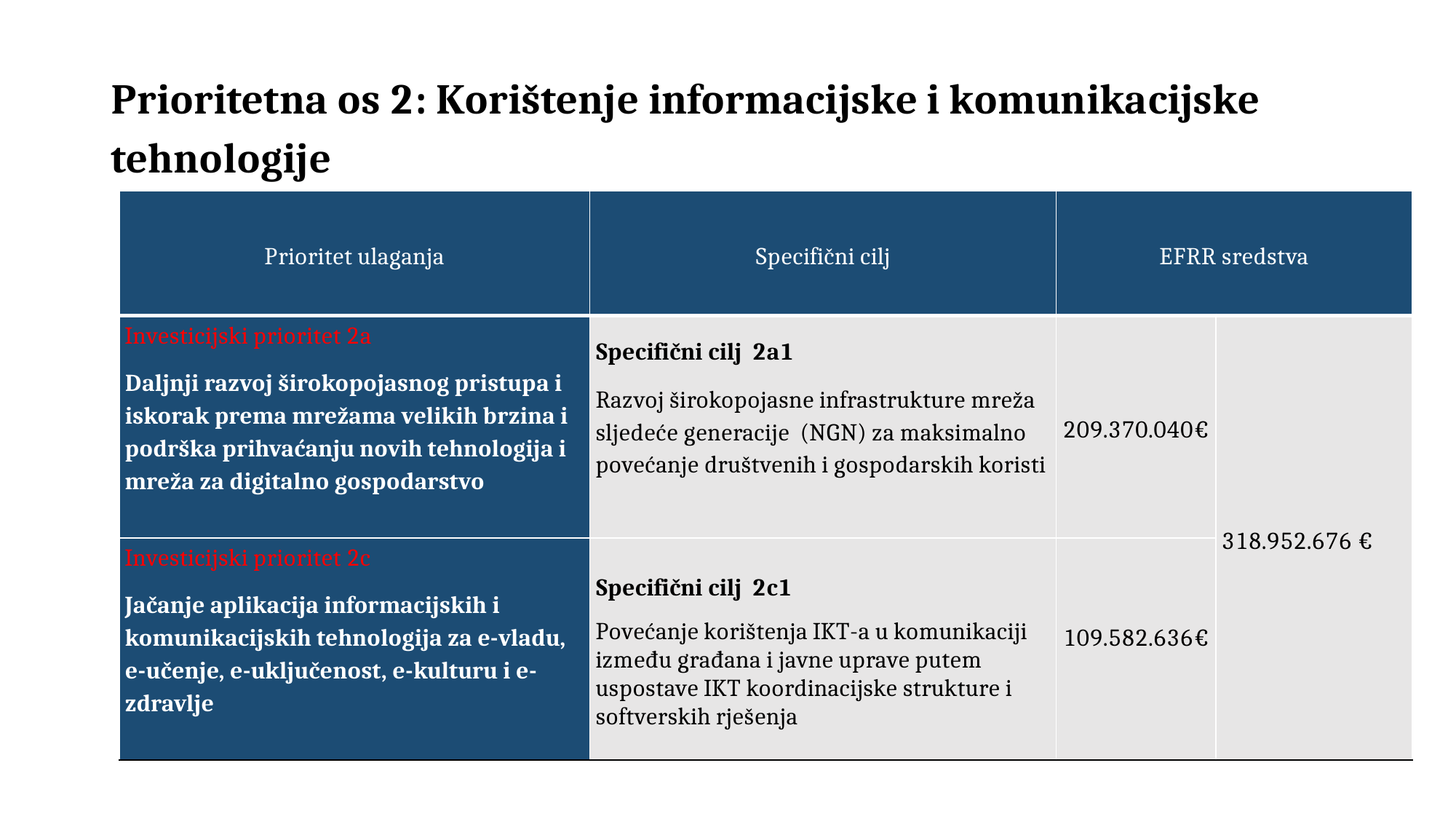

# Prioritetna os 2: Korištenje informacijske i komunikacijske tehnologije
| Prioritet ulaganja | Specifični cilj | EFRR sredstva |  |
| --- | --- | --- | --- |
| Investicijski prioritet 2a Daljnji razvoj širokopojasnog pristupa i iskorak prema mrežama velikih brzina i podrška prihvaćanju novih tehnologija i mreža za digitalno gospodarstvo | Specifični cilj 2a1 Razvoj širokopojasne infrastrukture mreža sljedeće generacije (NGN) za maksimalno povećanje društvenih i gospodarskih koristi | 209.370.040€ | 318.952.676 € |
| Investicijski prioritet 2c Jačanje aplikacija informacijskih i komunikacijskih tehnologija za e-vladu, e-učenje, e-uključenost, e-kulturu i e-zdravlje | Specifični cilj 2c1 Povećanje korištenja IKT-a u komunikaciji između građana i javne uprave putem uspostave IKT koordinacijske strukture i softverskih rješenja | 109.582.636€ |  |